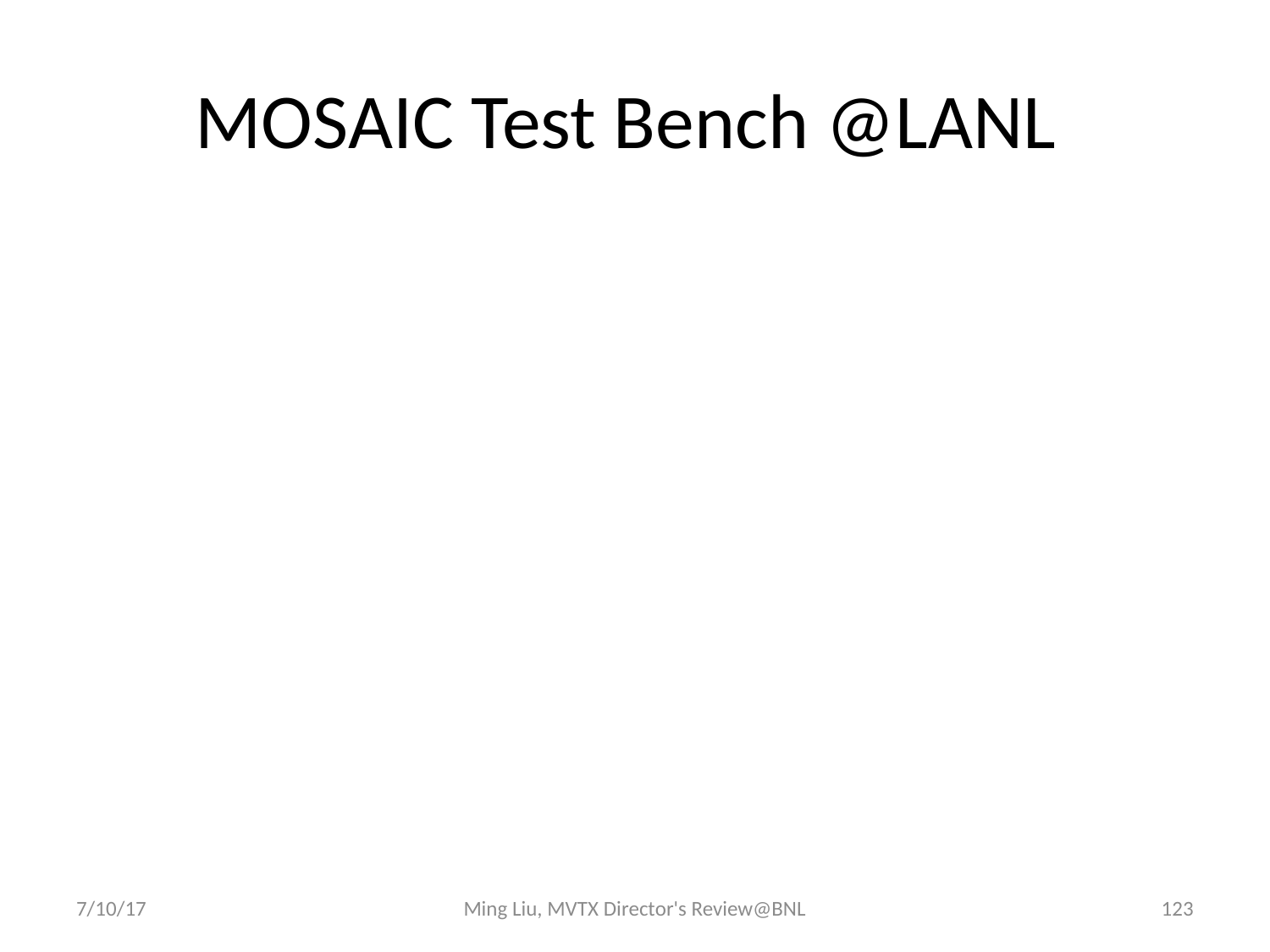

# MOSAIC Test Bench @LANL
7/10/17
Ming Liu, MVTX Director's Review@BNL
123